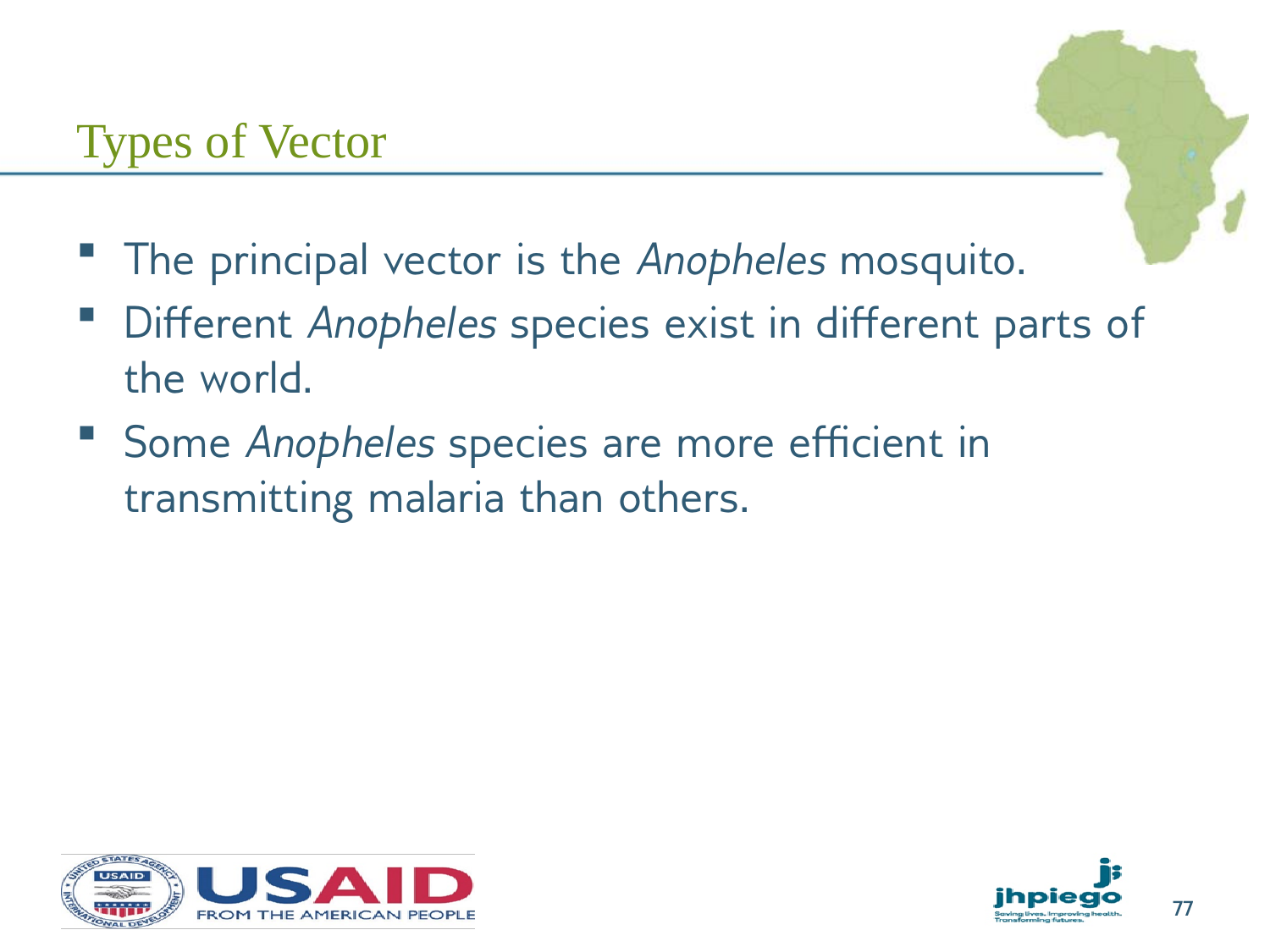

# Types of Vector
The principal vector is the Anopheles mosquito.
Different Anopheles species exist in different parts of the world.
Some Anopheles species are more efficient in transmitting malaria than others.
77